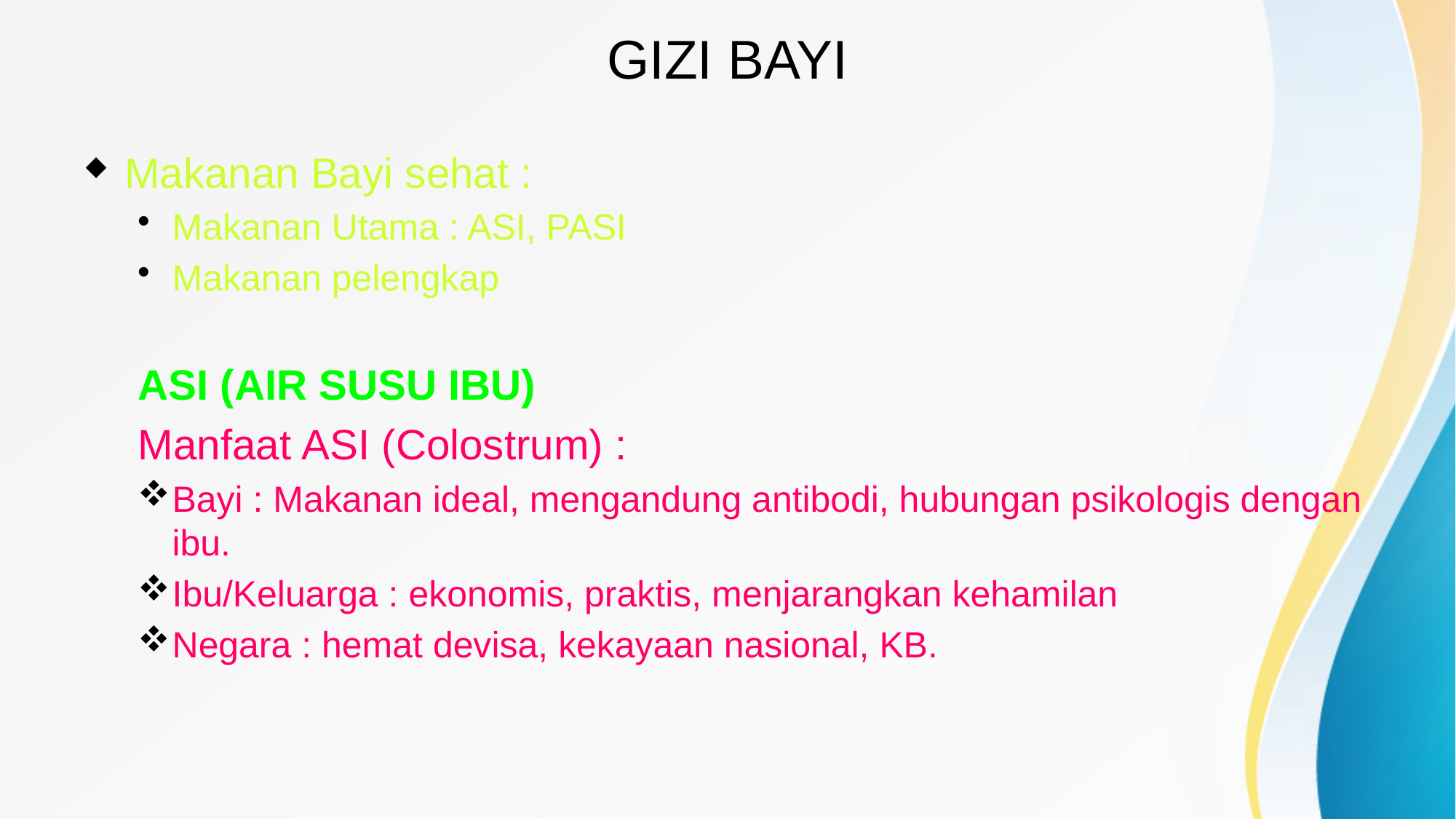

# GIZI BAYI
Makanan Bayi sehat :
Makanan Utama : ASI, PASI
Makanan pelengkap

ASI (AIR SUSU IBU)
Manfaat ASI (Colostrum) :
Bayi : Makanan ideal, mengandung antibodi, hubungan psikologis dengan ibu.
Ibu/Keluarga : ekonomis, praktis, menjarangkan kehamilan
Negara : hemat devisa, kekayaan nasional, KB.